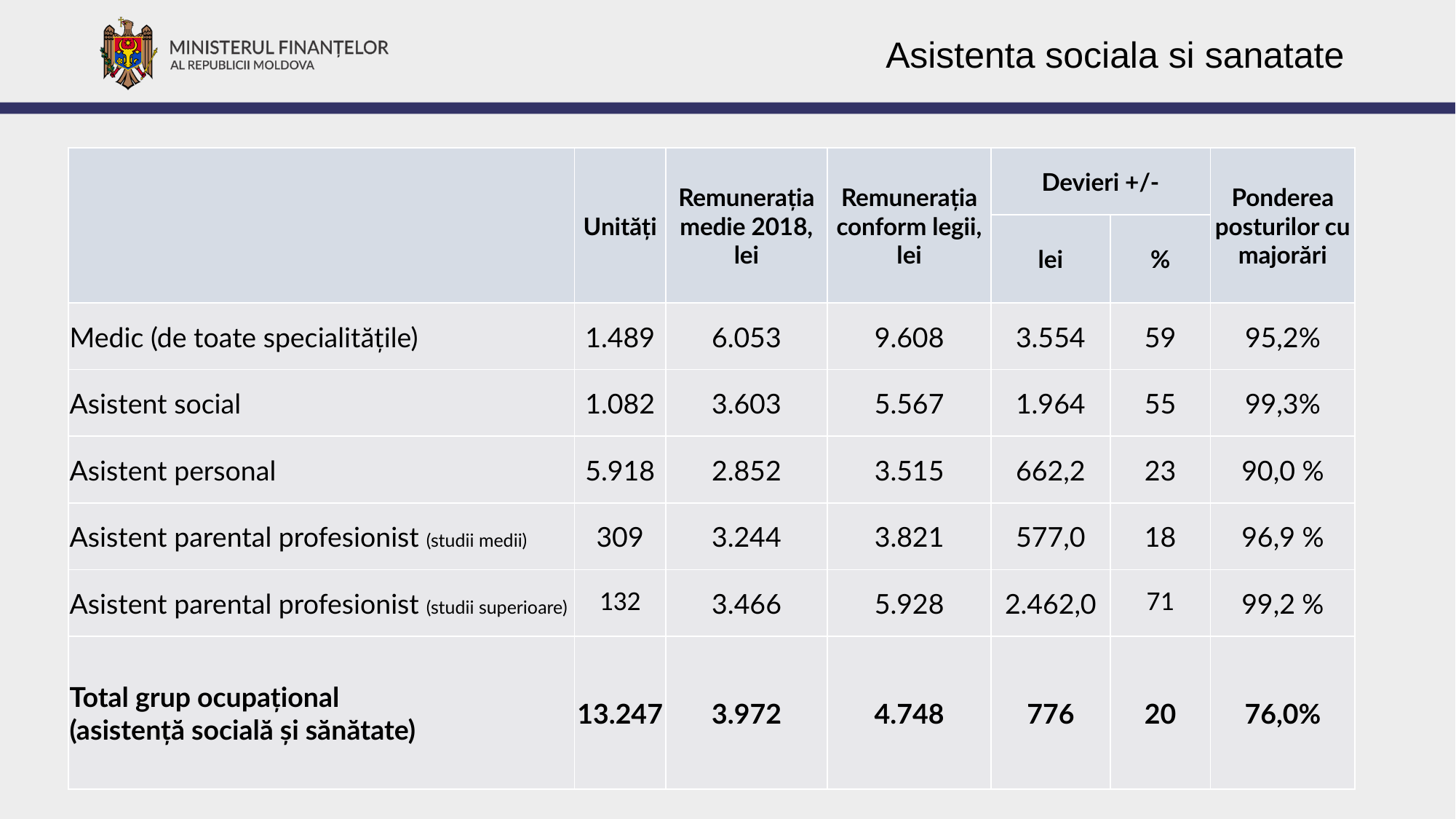

Asistenta sociala si sanatate

|  | Unități | Remunerația medie 2018, lei | Remunerația conform legii, lei | Devieri +/- |  | Ponderea posturilor cu majorări |
| --- | --- | --- | --- | --- | --- | --- |
|  |  |  |  | lei | % |  |
| Medic (de toate specialitățile) | 1.489 | 6.053 | 9.608 | 3.554 | 59 | 95,2% |
| Asistent social | 1.082 | 3.603 | 5.567 | 1.964 | 55 | 99,3% |
| Asistent personal | 5.918 | 2.852 | 3.515 | 662,2 | 23 | 90,0 % |
| Asistent parental profesionist (studii medii) | 309 | 3.244 | 3.821 | 577,0 | 18 | 96,9 % |
| Asistent parental profesionist (studii superioare) | 132 | 3.466 | 5.928 | 2.462,0 | 71 | 99,2 % |
| Total grup ocupațional (asistență socială și sănătate) | 13.247 | 3.972 | 4.748 | 776 | 20 | 76,0% |
05.11.2018
16